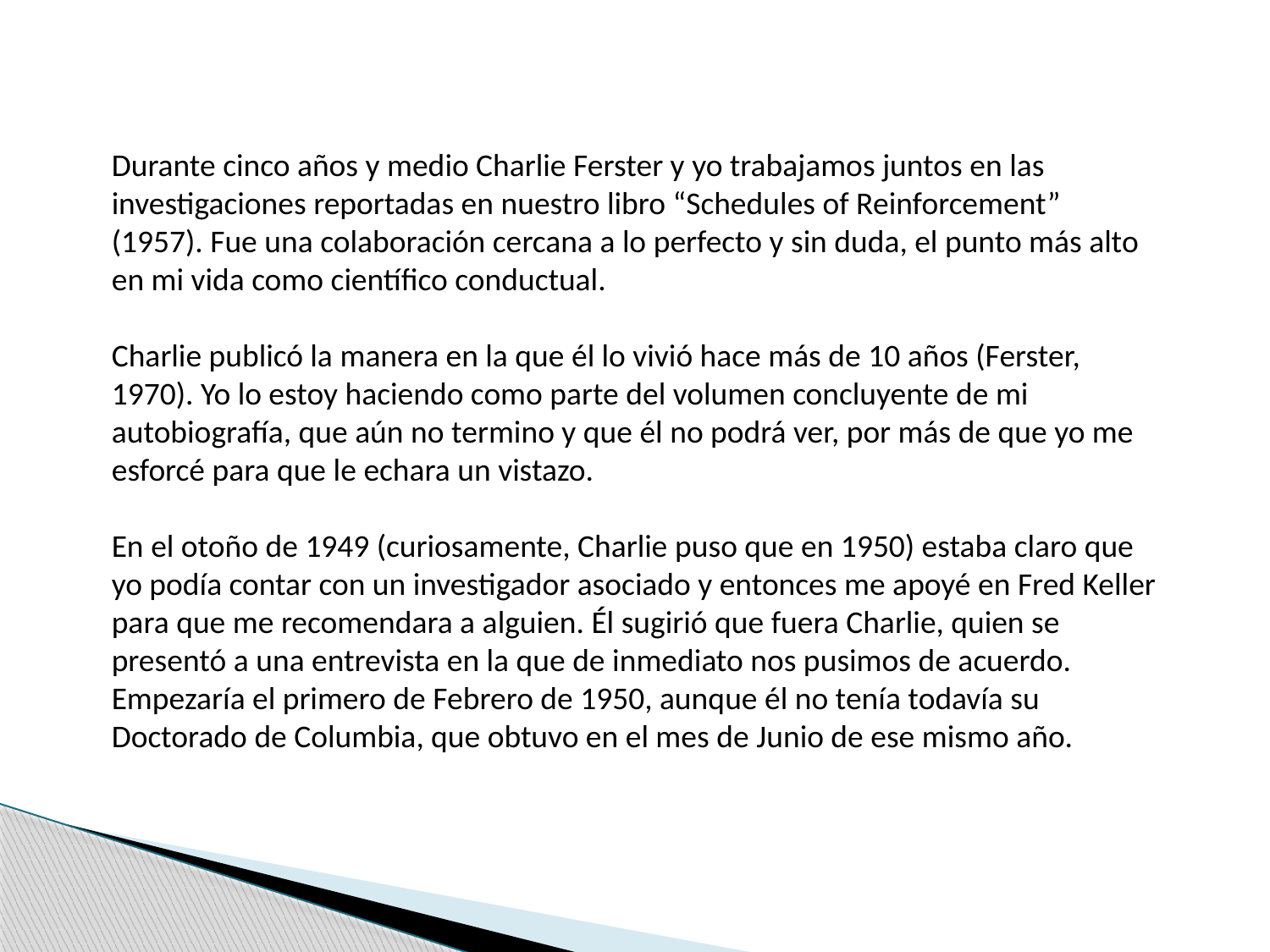

Durante cinco años y medio Charlie Ferster y yo trabajamos juntos en las investigaciones reportadas en nuestro libro “Schedules of Reinforcement” (1957). Fue una colaboración cercana a lo perfecto y sin duda, el punto más alto en mi vida como científico conductual.

Charlie publicó la manera en la que él lo vivió hace más de 10 años (Ferster, 1970). Yo lo estoy haciendo como parte del volumen concluyente de mi autobiografía, que aún no termino y que él no podrá ver, por más de que yo me esforcé para que le echara un vistazo.

En el otoño de 1949 (curiosamente, Charlie puso que en 1950) estaba claro que yo podía contar con un investigador asociado y entonces me apoyé en Fred Keller para que me recomendara a alguien. Él sugirió que fuera Charlie, quien se presentó a una entrevista en la que de inmediato nos pusimos de acuerdo. Empezaría el primero de Febrero de 1950, aunque él no tenía todavía su Doctorado de Columbia, que obtuvo en el mes de Junio de ese mismo año.